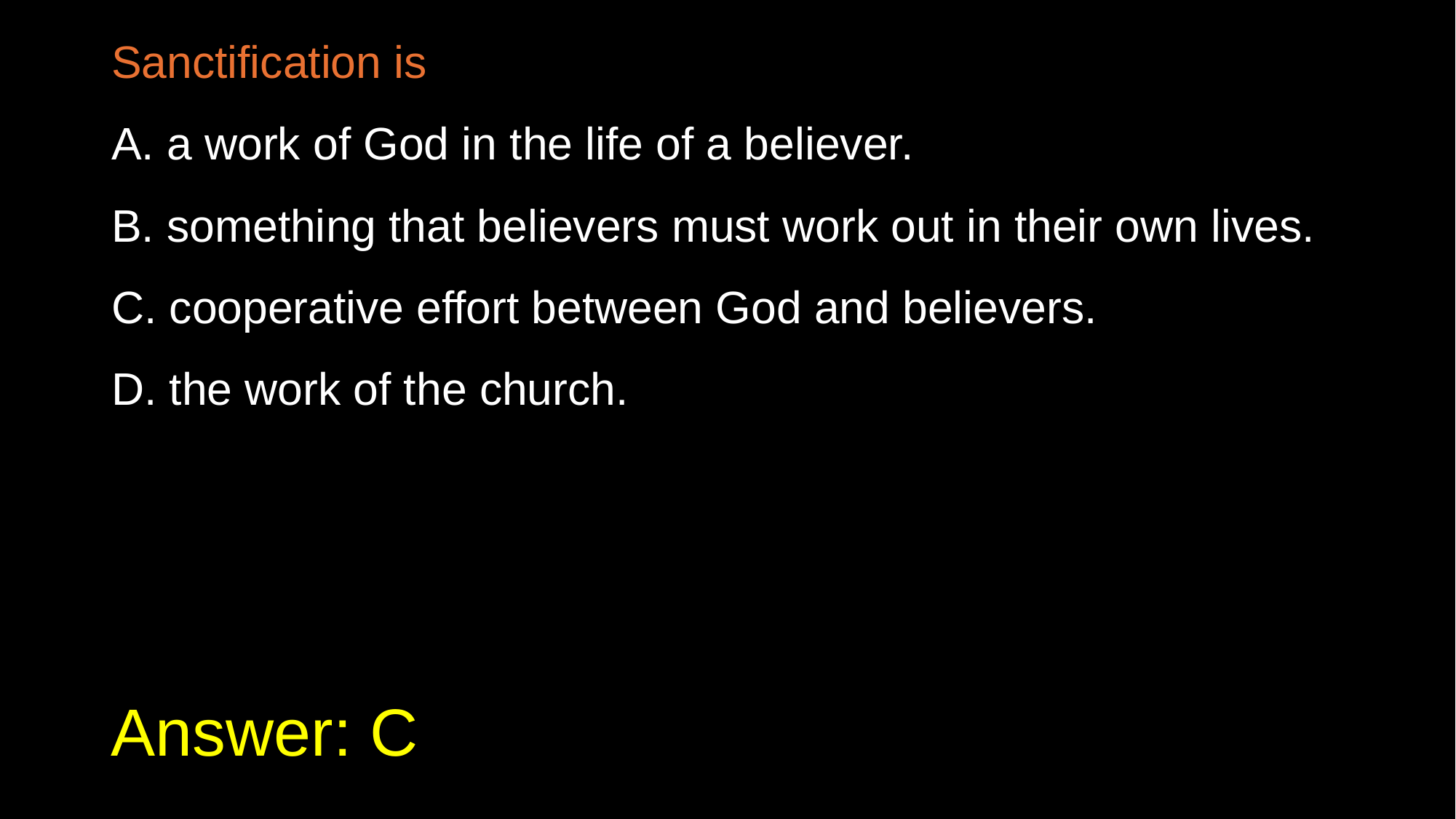

Sanctification is
A. a work of God in the life of a believer.
B. something that believers must work out in their own lives.
C. cooperative effort between God and believers.
D. the work of the church.
# Answer: C